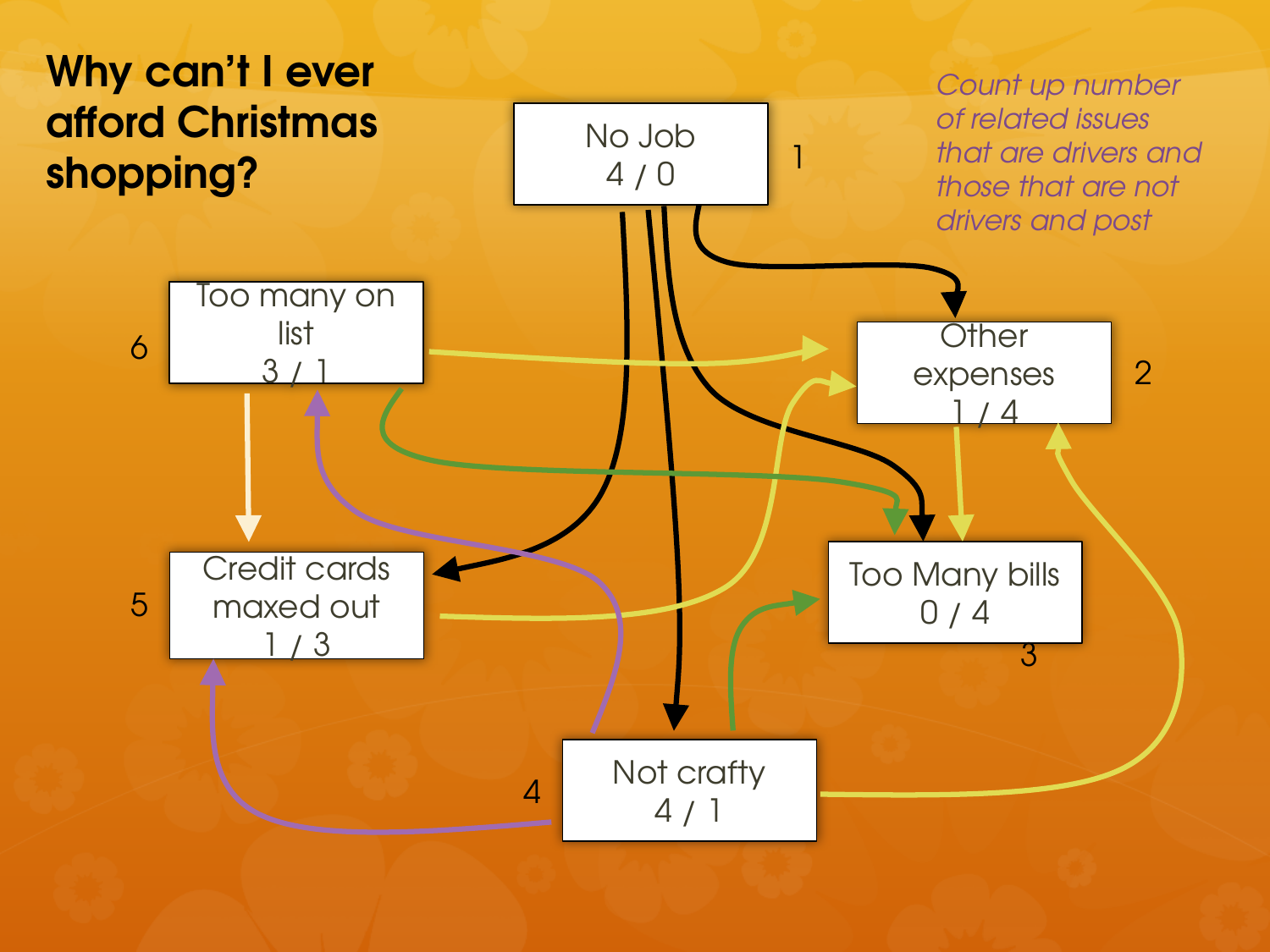

Why can’t I ever afford Christmas shopping?
Count up number of related issues that are drivers and those that are not drivers and post
No Job
4 / 0
1

Too many on list
3 / 1
6
Other expenses
1 / 4

2

Too Many bills
0 / 4
Credit cards maxed out
1 / 3
5

3

Not crafty
4 / 1
4